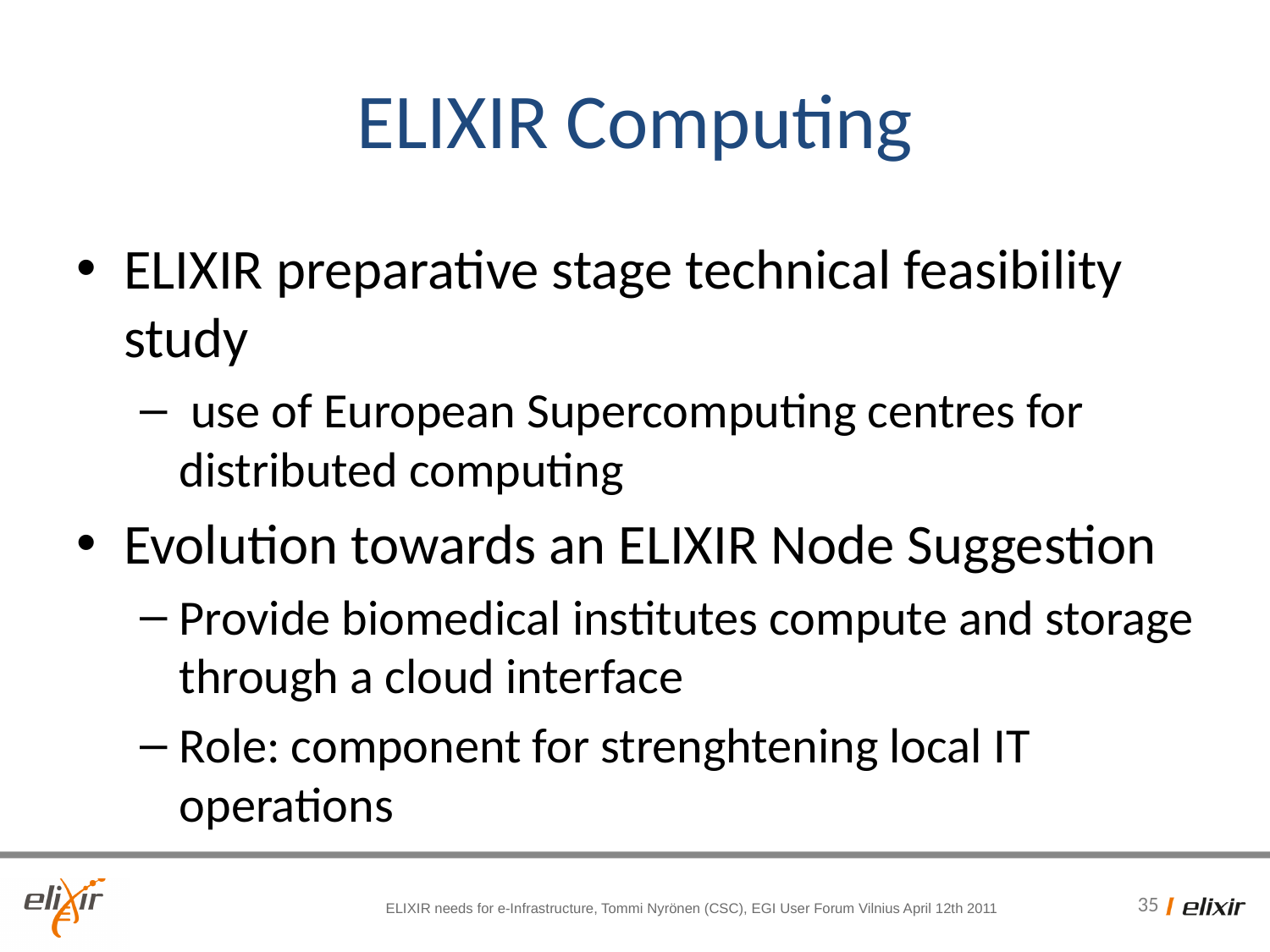

# ELIXIR Computing
ELIXIR preparative stage technical feasibility study
 use of European Supercomputing centres for distributed computing
Evolution towards an ELIXIR Node Suggestion
Provide biomedical institutes compute and storage through a cloud interface
Role: component for strenghtening local IT operations
ELIXIR needs for e-Infrastructure, Tommi Nyrönen (CSC), EGI User Forum Vilnius April 12th 2011